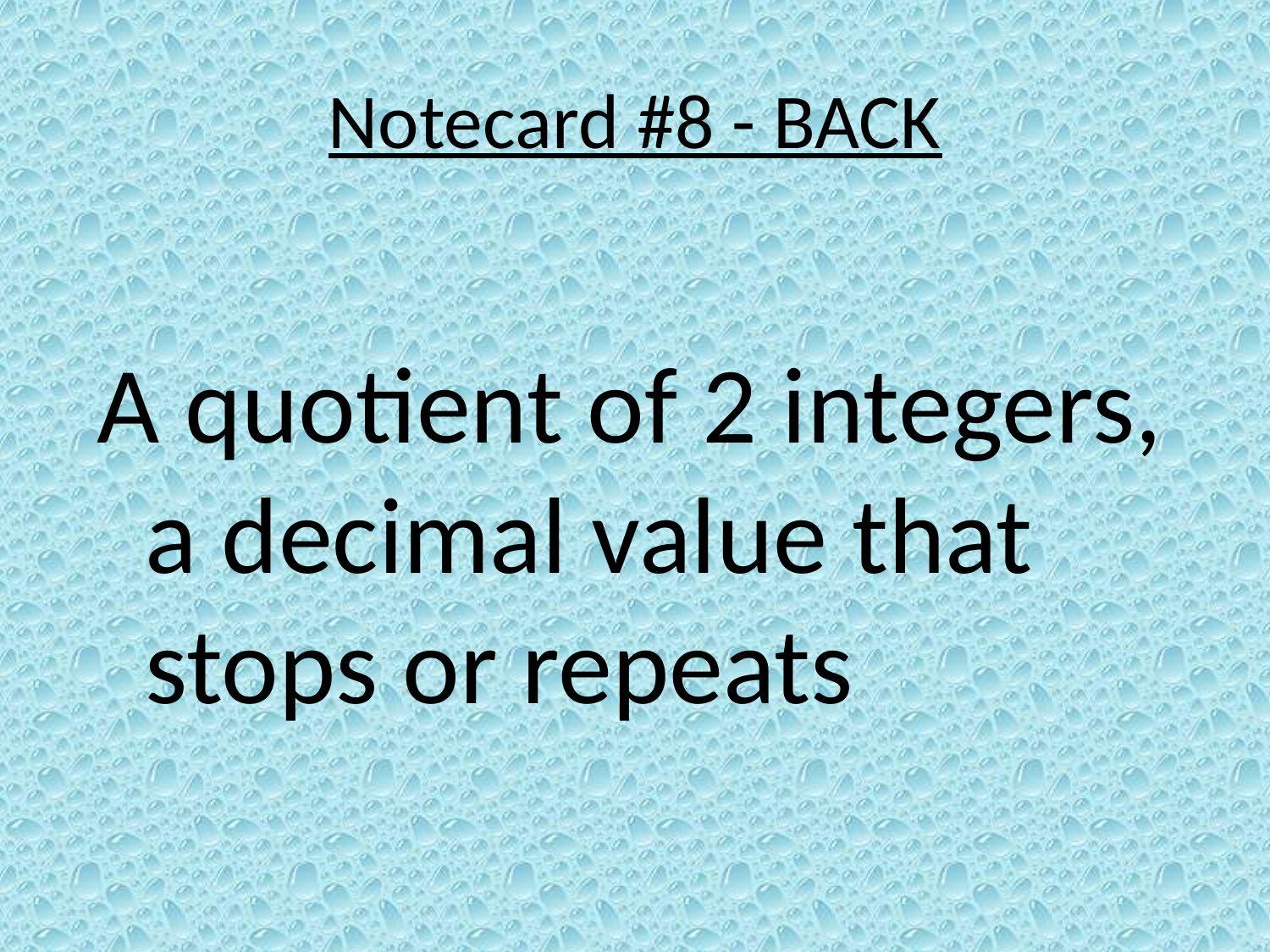

# Notecard #8 - BACK
A quotient of 2 integers, a decimal value that stops or repeats